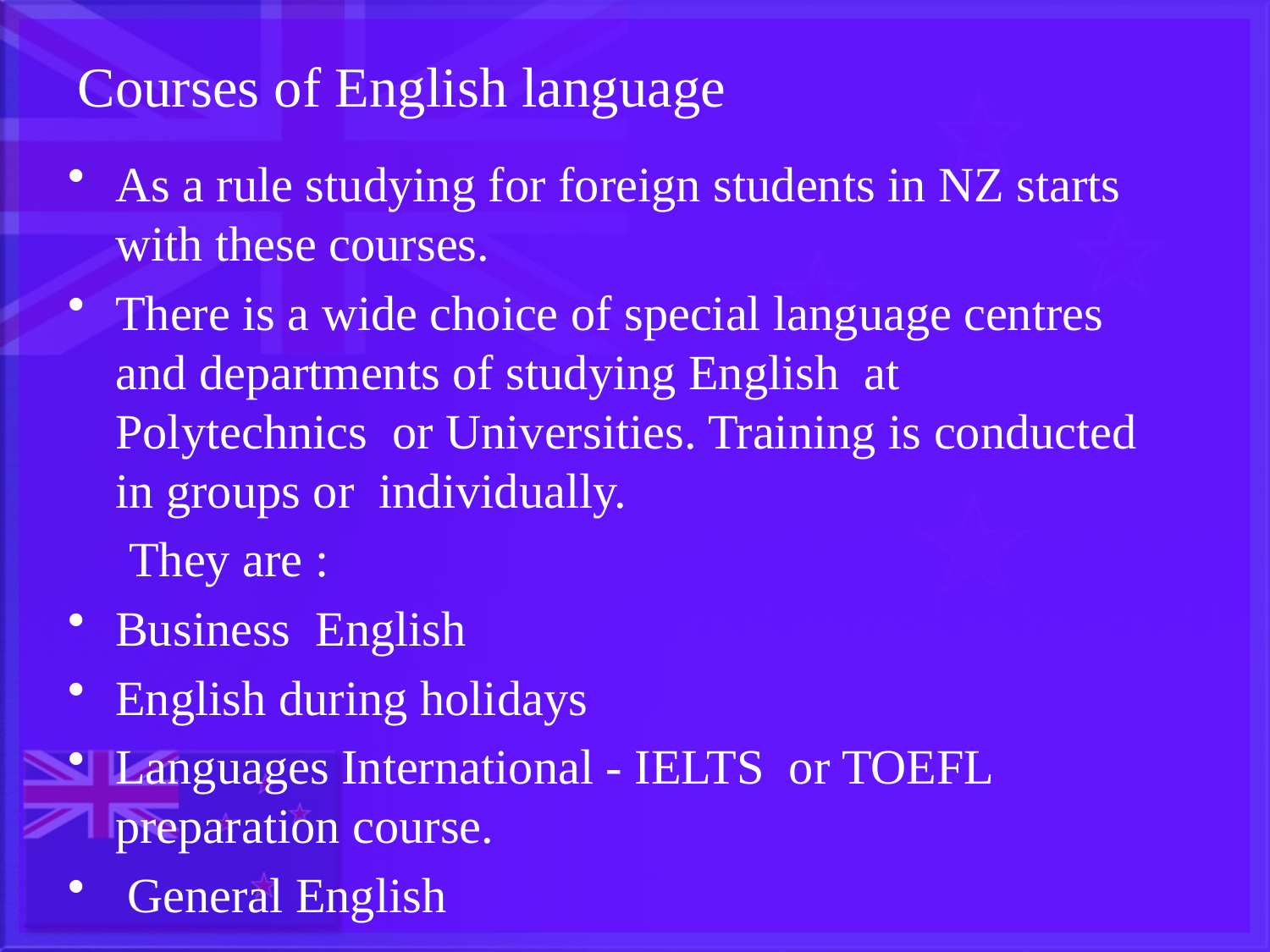

# Courses of English language
As a rule studying for foreign students in NZ starts with these courses.
There is a wide choice of special language centres and departments of studying English  at   Polytechnics  or Universities. Training is conducted in groups or  individually.
     They are :
Business  English
English during holidays
Languages International - IELTS  or TOEFL preparation course.
 General English